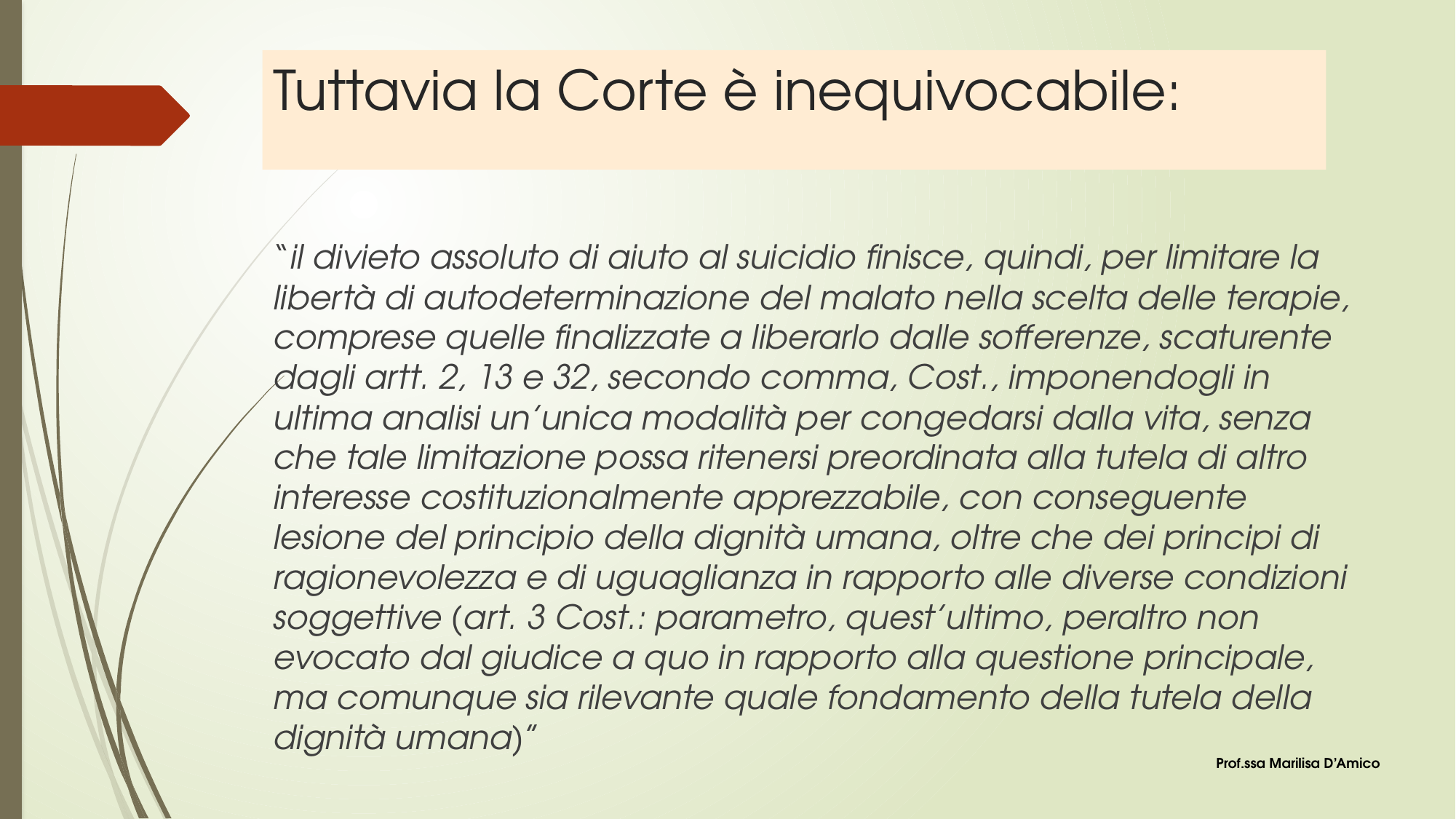

# Tuttavia la Corte è inequivocabile:
“il divieto assoluto di aiuto al suicidio finisce, quindi, per limitare la libertà di autodeterminazione del malato nella scelta delle terapie, comprese quelle finalizzate a liberarlo dalle sofferenze, scaturente dagli artt. 2, 13 e 32, secondo comma, Cost., imponendogli in ultima analisi un’unica modalità per congedarsi dalla vita, senza che tale limitazione possa ritenersi preordinata alla tutela di altro interesse costituzionalmente apprezzabile, con conseguente lesione del principio della dignità umana, oltre che dei principi di ragionevolezza e di uguaglianza in rapporto alle diverse condizioni soggettive (art. 3 Cost.: parametro, quest’ultimo, peraltro non evocato dal giudice a quo in rapporto alla questione principale, ma comunque sia rilevante quale fondamento della tutela della dignità umana)”
Prof.ssa Marilisa D’Amico